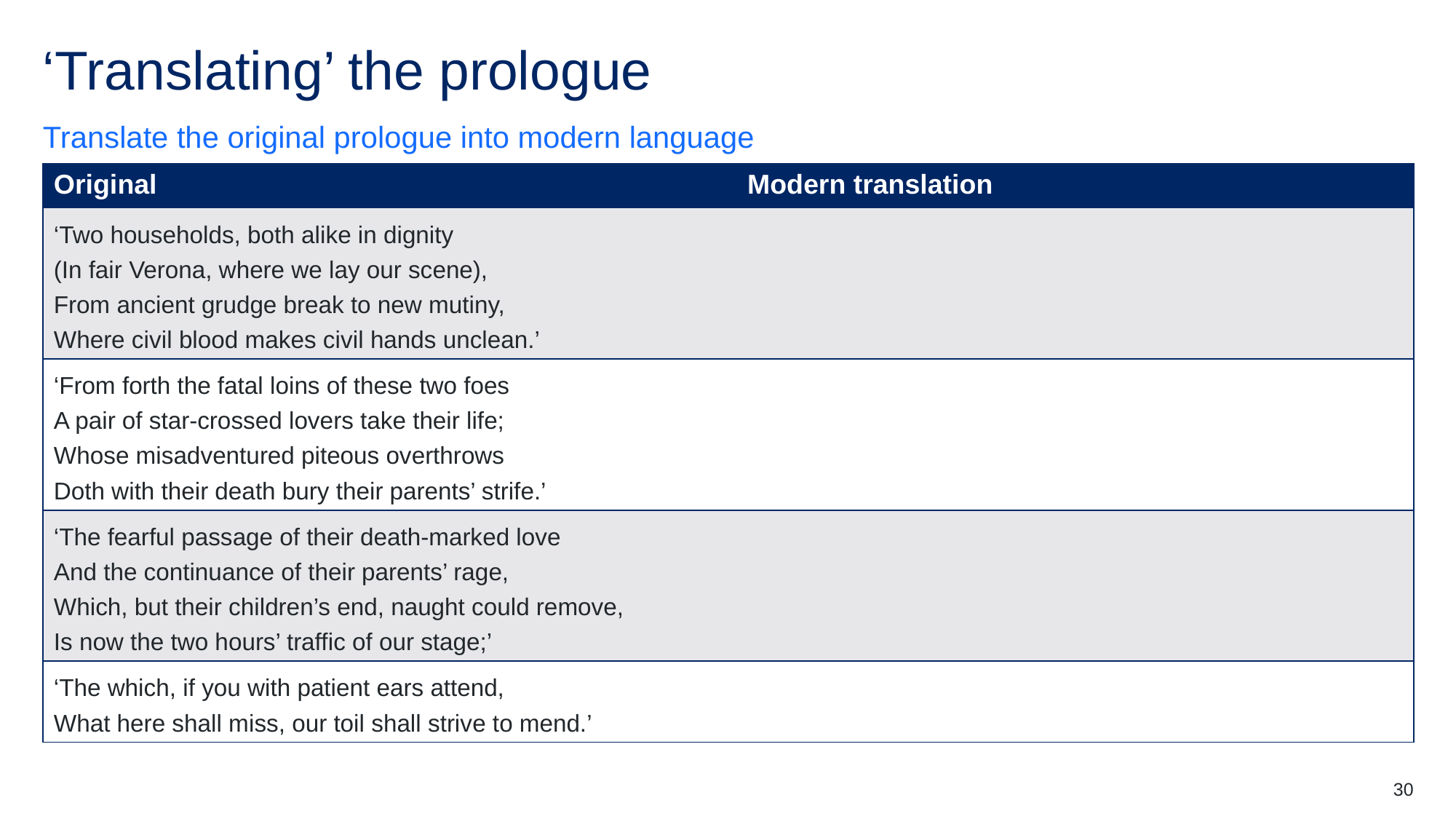

# ‘Translating’ the prologue (2)
Translate the original prologue into modern language
| Original | Modern translation |
| --- | --- |
| ‘Two households, both alike in dignity (In fair Verona, where we lay our scene), From ancient grudge break to new mutiny, Where civil blood makes civil hands unclean.’ |  |
| ‘From forth the fatal loins of these two foes A pair of star-crossed lovers take their life; Whose misadventured piteous overthrows Doth with their death bury their parents’ strife.’ |  |
| ‘The fearful passage of their death-marked love And the continuance of their parents’ rage, Which, but their children’s end, naught could remove, Is now the two hours’ traffic of our stage;’ |  |
| ‘The which, if you with patient ears attend, What here shall miss, our toil shall strive to mend.’ |  |
30